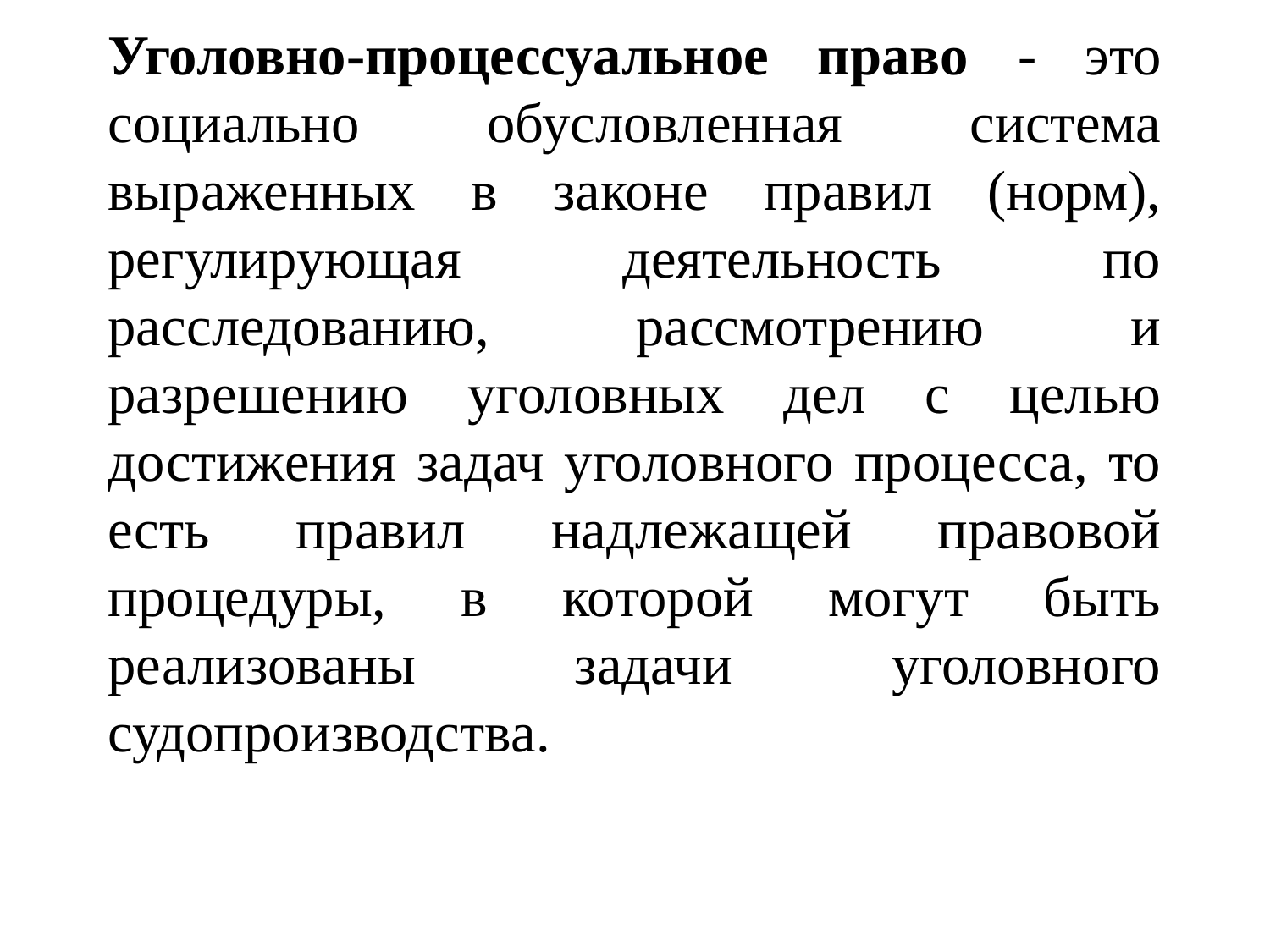

# Уголовно-процессуальное право - это социально обусловленная система выраженных в законе правил (норм), регулирующая деятельность по расследованию, рассмотрению и разрешению уголовных дел с целью достижения задач уголовного процесса, то есть правил надлежащей правовой процедуры, в которой могут быть реализованы задачи уголовного судопроизводства.